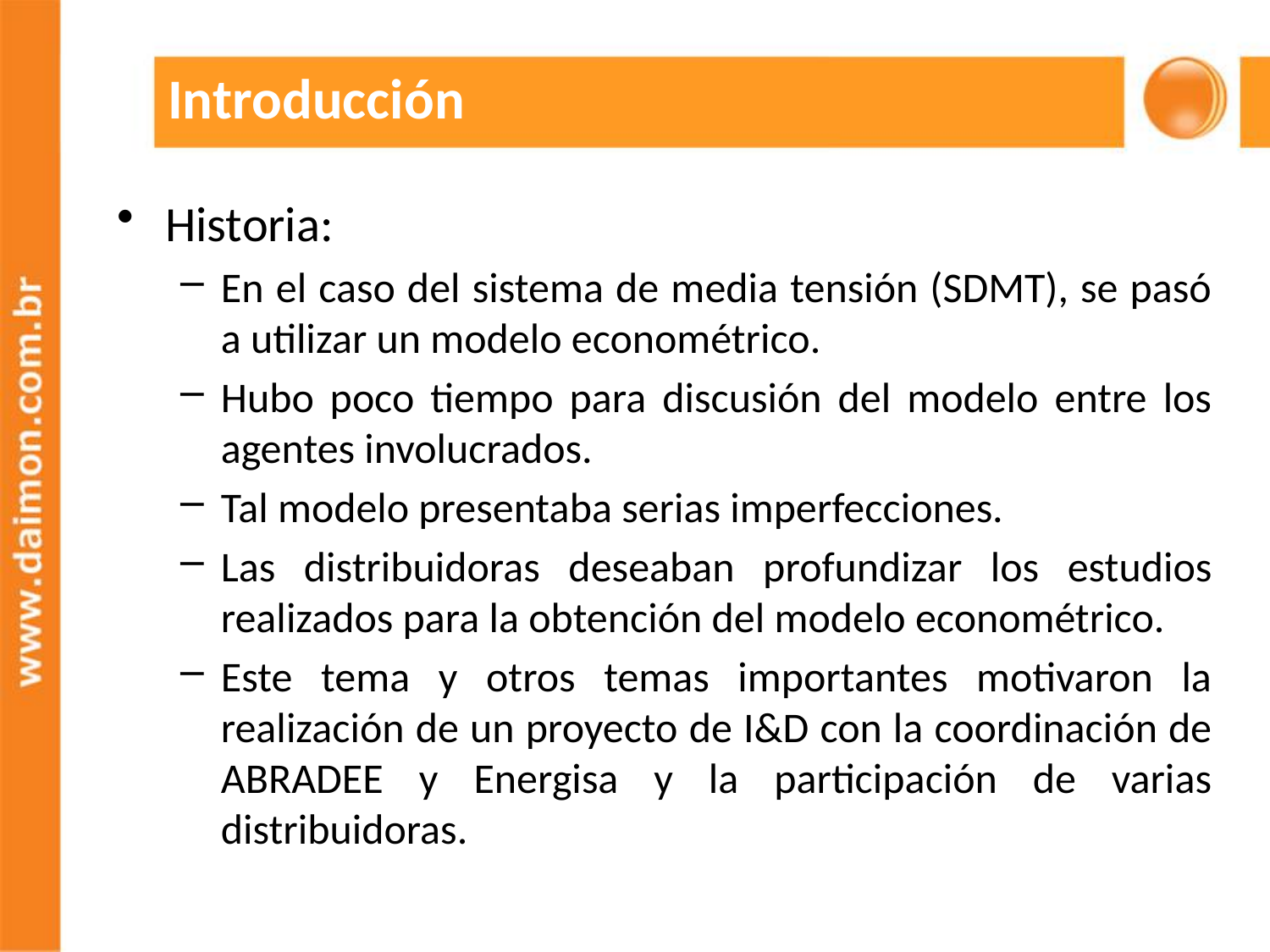

# Introducción
Historia:
En el caso del sistema de media tensión (SDMT), se pasó a utilizar un modelo econométrico.
Hubo poco tiempo para discusión del modelo entre los agentes involucrados.
Tal modelo presentaba serias imperfecciones.
Las distribuidoras deseaban profundizar los estudios realizados para la obtención del modelo econométrico.
Este tema y otros temas importantes motivaron la realización de un proyecto de I&D con la coordinación de ABRADEE y Energisa y la participación de varias distribuidoras.